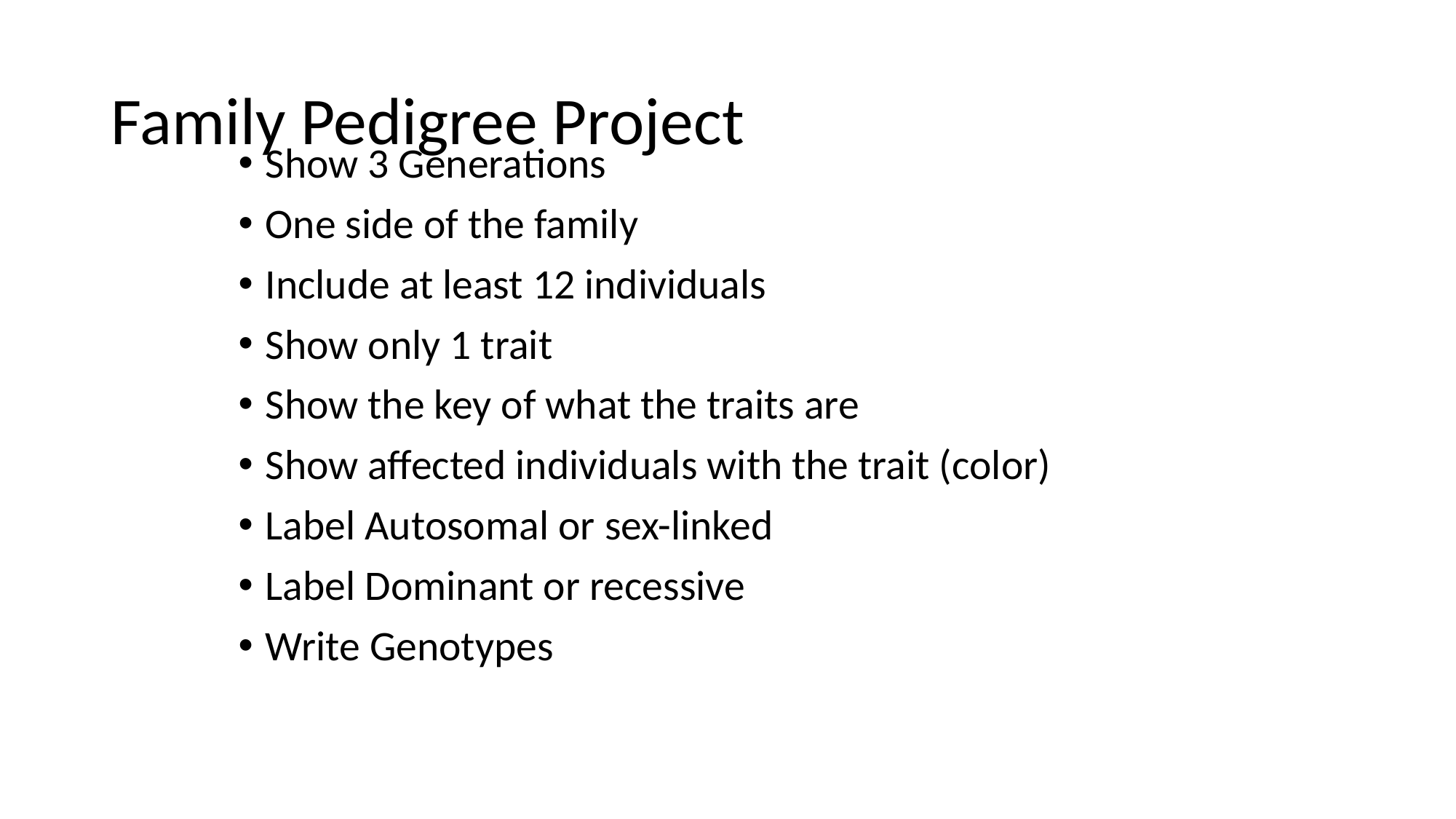

# Family Pedigree Project
Show 3 Generations
One side of the family
Include at least 12 individuals
Show only 1 trait
Show the key of what the traits are
Show affected individuals with the trait (color)
Label Autosomal or sex-linked
Label Dominant or recessive
Write Genotypes